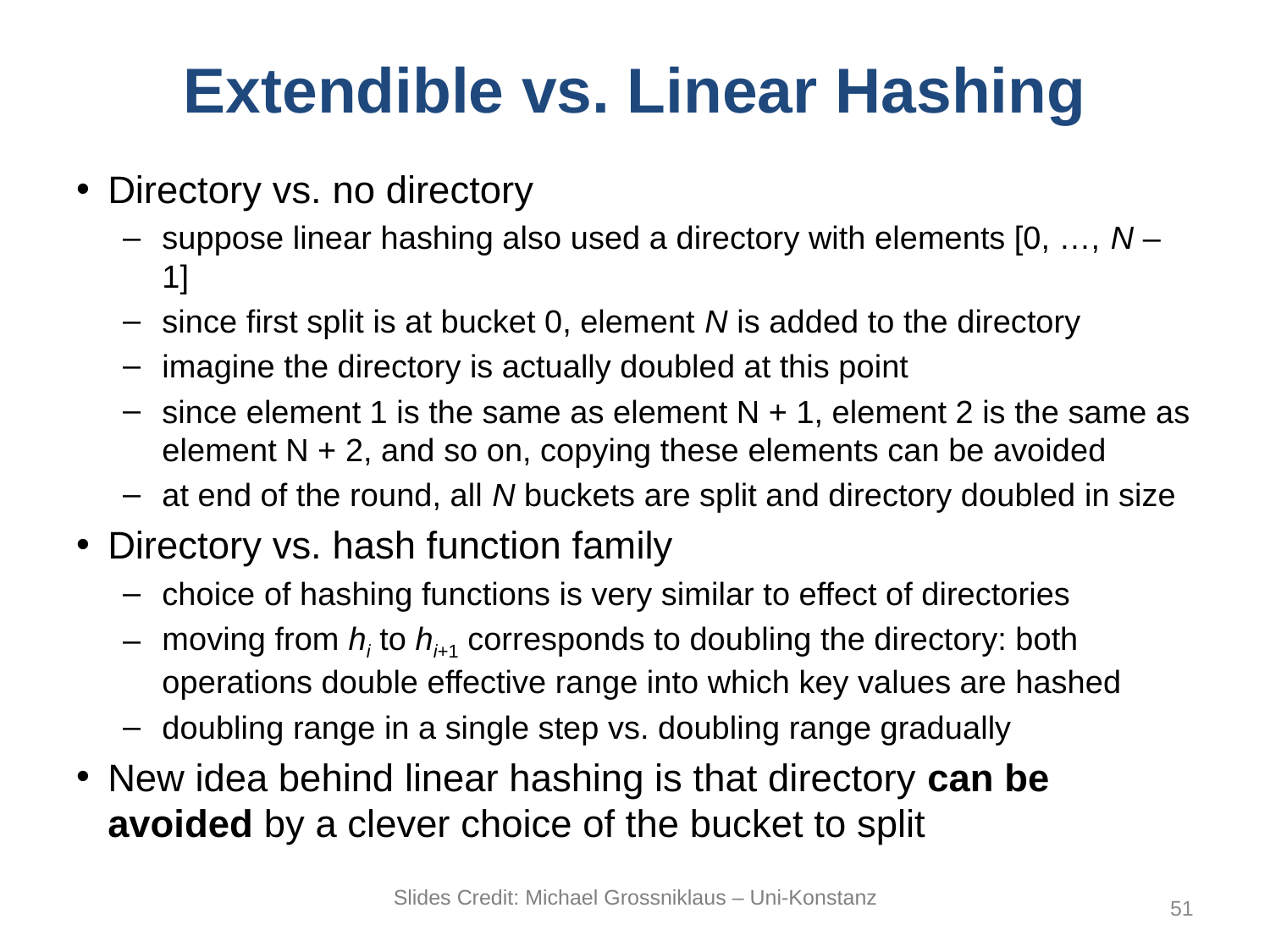

# Extendible vs. Linear Hashing
Directory vs. no directory
suppose linear hashing also used a directory with elements [0, …, N – 1]
since first split is at bucket 0, element N is added to the directory
imagine the directory is actually doubled at this point
since element 1 is the same as element N + 1, element 2 is the same as element N + 2, and so on, copying these elements can be avoided
at end of the round, all N buckets are split and directory doubled in size
Directory vs. hash function family
choice of hashing functions is very similar to effect of directories
moving from hi to hi+1 corresponds to doubling the directory: both operations double effective range into which key values are hashed
doubling range in a single step vs. doubling range gradually
New idea behind linear hashing is that directory can be avoided by a clever choice of the bucket to split

Slides Credit: Michael Grossniklaus – Uni-Konstanz
51